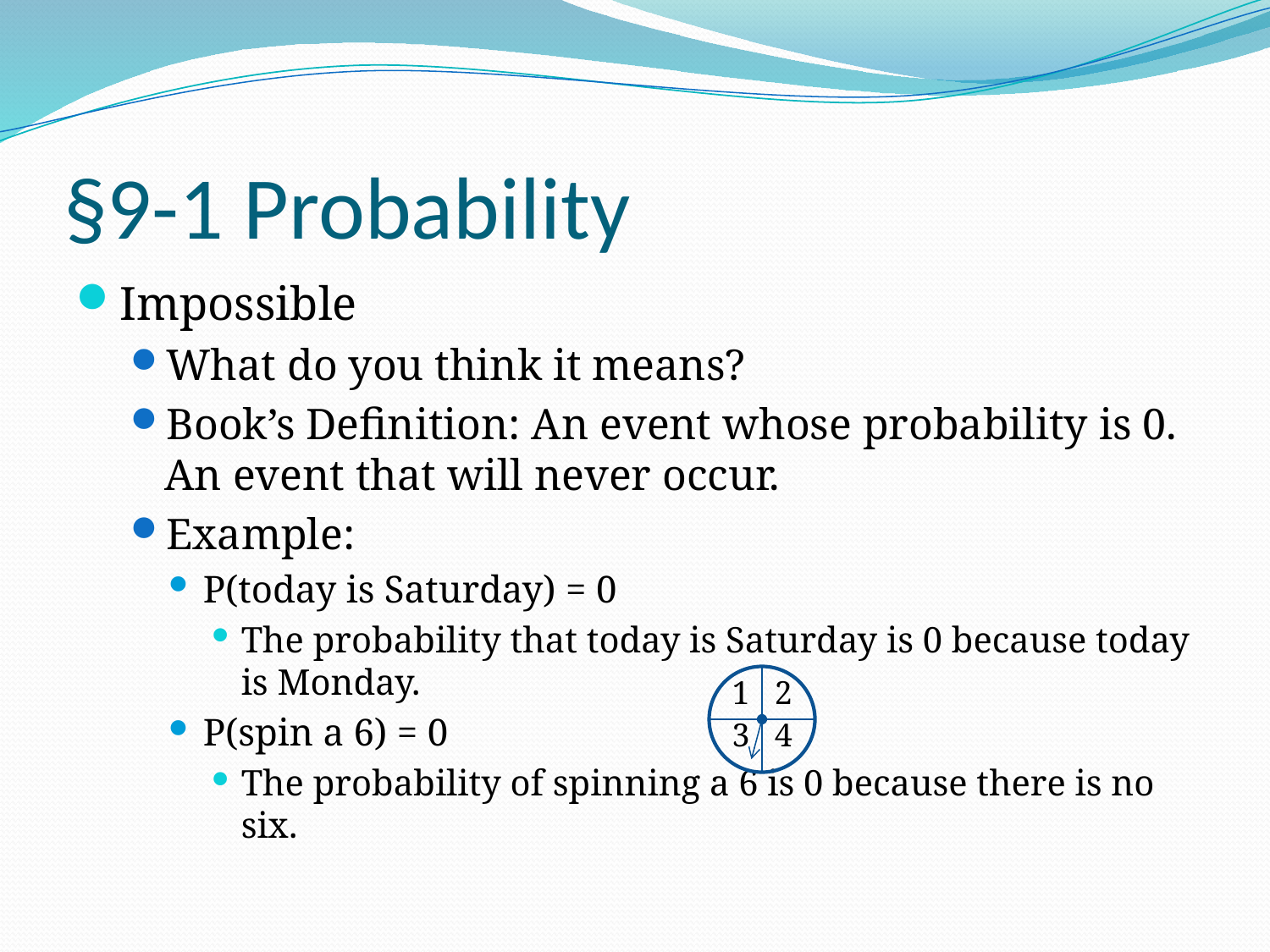

# §9-1 Probability
Impossible
What do you think it means?
Book’s Definition: An event whose probability is 0.  An event that will never occur.
Example:
P(today is Saturday) = 0
The probability that today is Saturday is 0 because today is Monday.
P(spin a 6) = 0
The probability of spinning a 6 is 0 because there is no six.

1
2
3
4